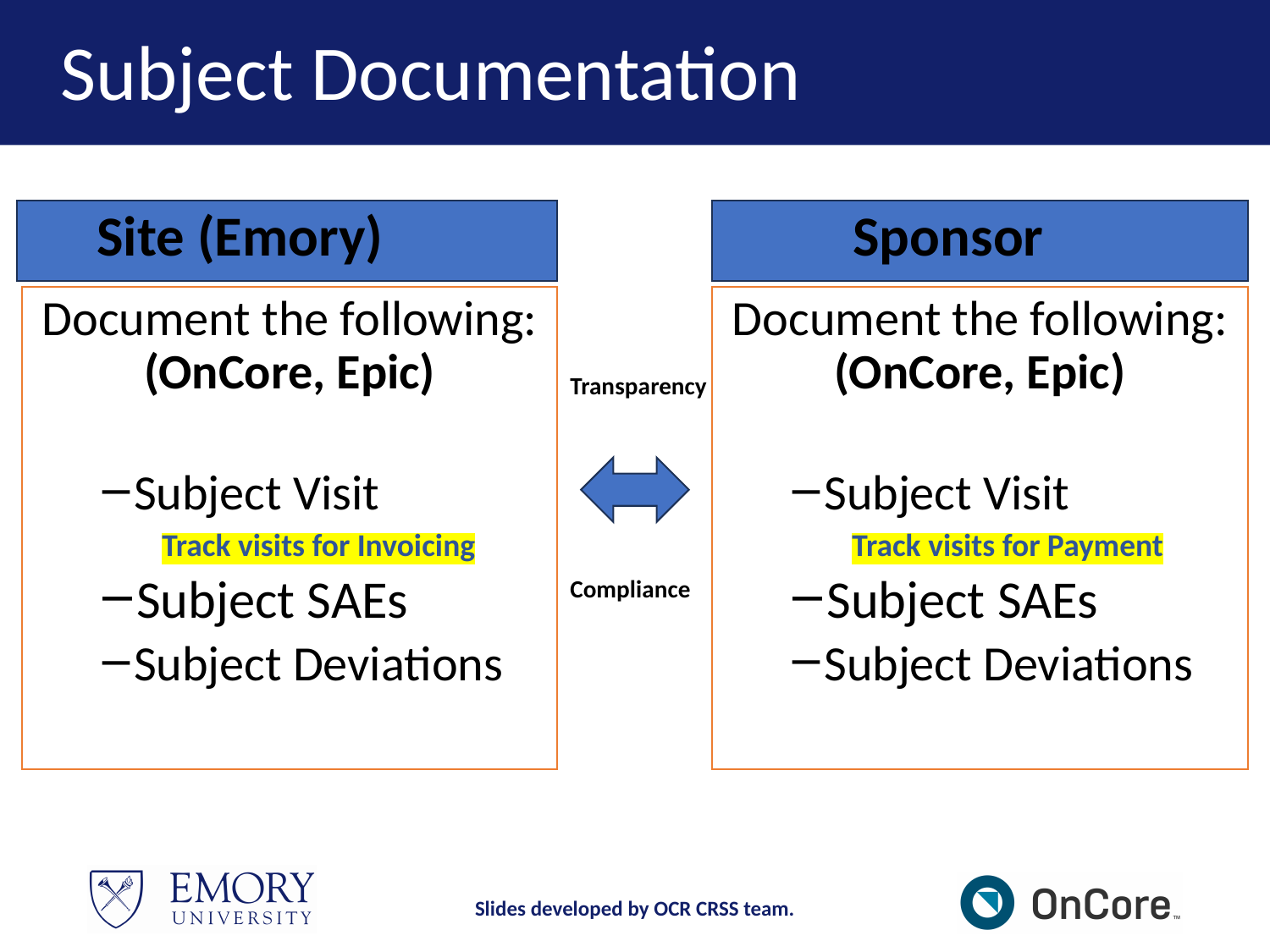

# Subject Documentation
Sponsor
Site (Emory)
Document the following: (OnCore, Epic)
Subject Visit
Track visits for Payment
Subject SAEs
Subject Deviations
Document the following: (OnCore, Epic)
Subject Visit
Track visits for Invoicing
Subject SAEs
Subject Deviations
Transparency

Compliance
Slides developed by OCR CRSS team.